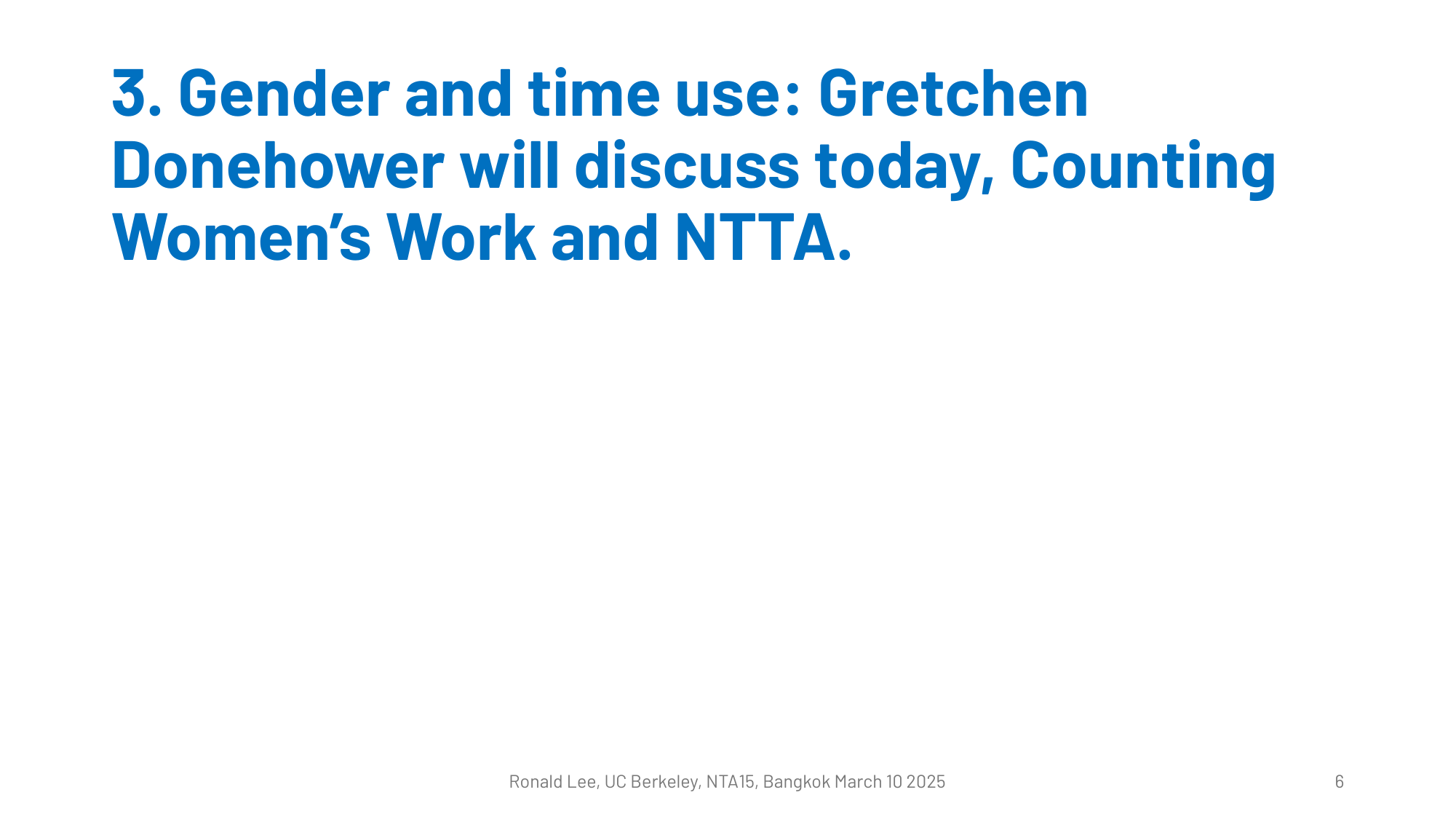

# 3. Gender and time use: Gretchen Donehower will discuss today, Counting Women’s Work and NTTA.
Ronald Lee, UC Berkeley, NTA15, Bangkok March 10 2025
6